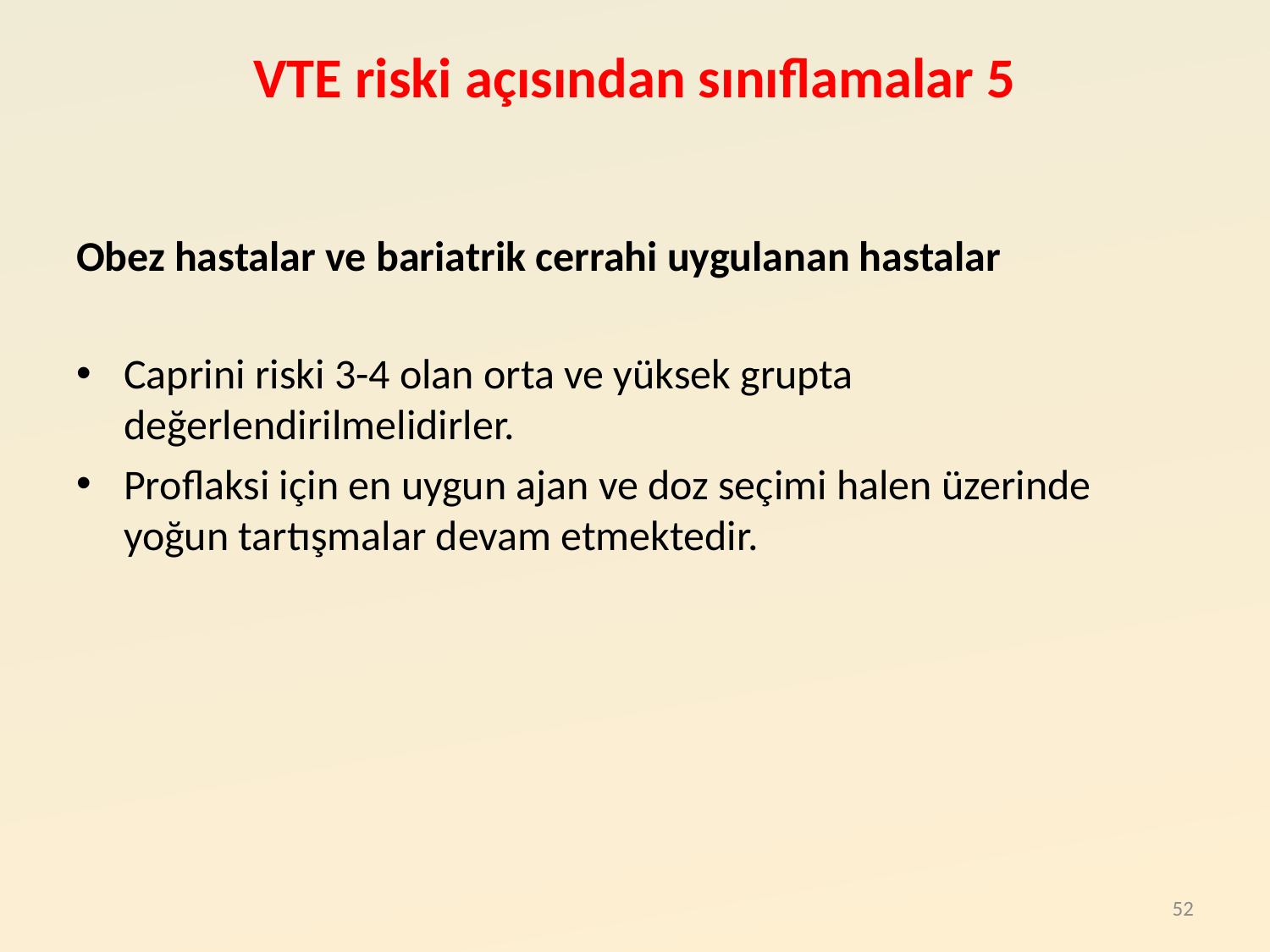

# VTE riski açısından sınıflamalar 5
Obez hastalar ve bariatrik cerrahi uygulanan hastalar

Caprini riski 3-4 olan orta ve yüksek grupta değerlendirilmelidirler.
Proflaksi için en uygun ajan ve doz seçimi halen üzerinde yoğun tartışmalar devam etmektedir.

52